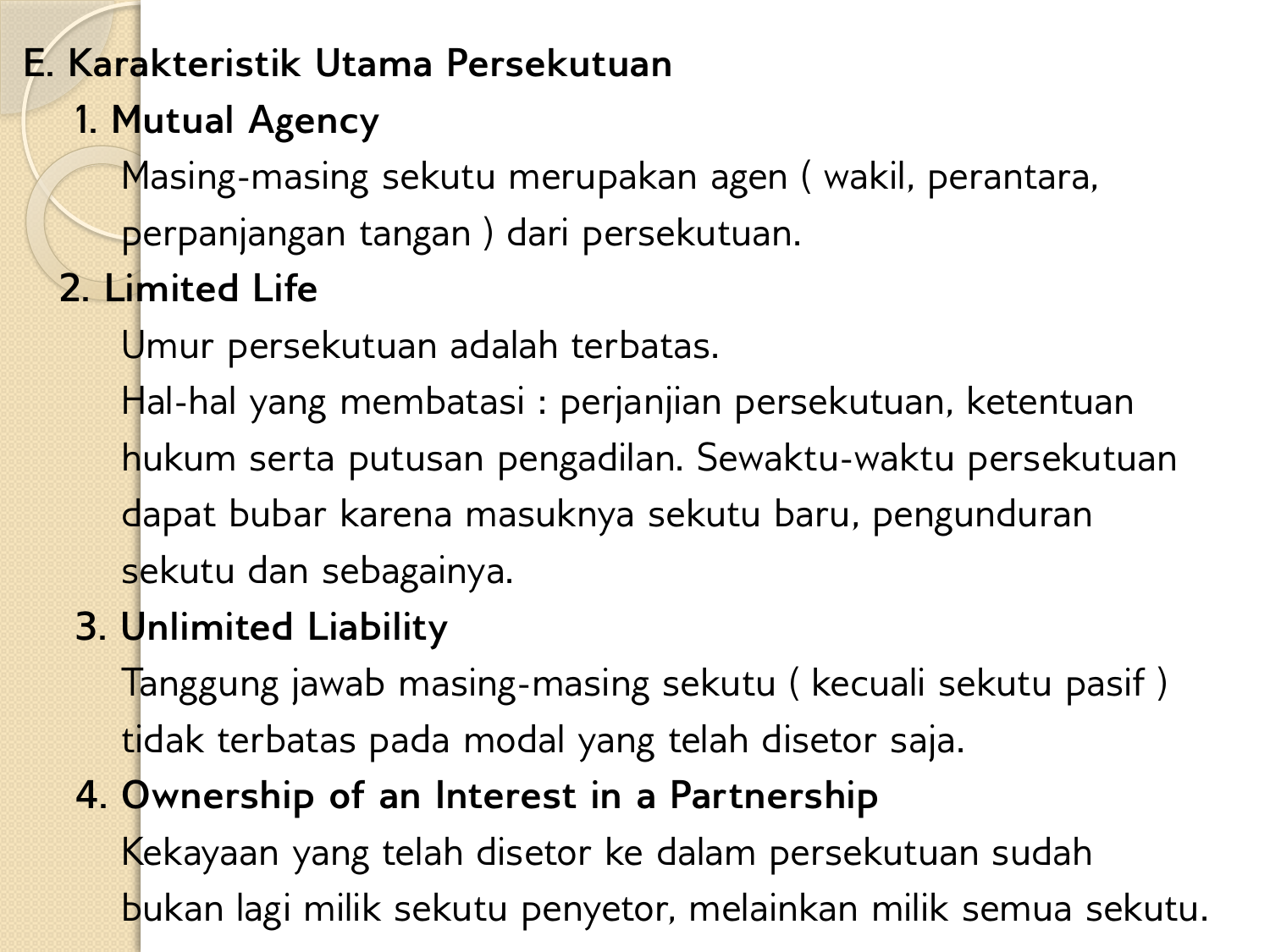

E. Karakteristik Utama Persekutuan
    1. Mutual Agency
        Masing-masing sekutu merupakan agen ( wakil, perantara,
        perpanjangan tangan ) dari persekutuan.
	2. Limited Life
        Umur persekutuan adalah terbatas.
        Hal-hal yang membatasi : perjanjian persekutuan, ketentuan
        hukum serta putusan pengadilan. Sewaktu-waktu persekutuan
        dapat bubar karena masuknya sekutu baru, pengunduran
        sekutu dan sebagainya.
    3. Unlimited Liability
        Tanggung jawab masing-masing sekutu ( kecuali sekutu pasif )
        tidak terbatas pada modal yang telah disetor saja.
    4. Ownership of an Interest in a Partnership
        Kekayaan yang telah disetor ke dalam persekutuan sudah
        bukan lagi milik sekutu penyetor, melainkan milik semua sekutu.